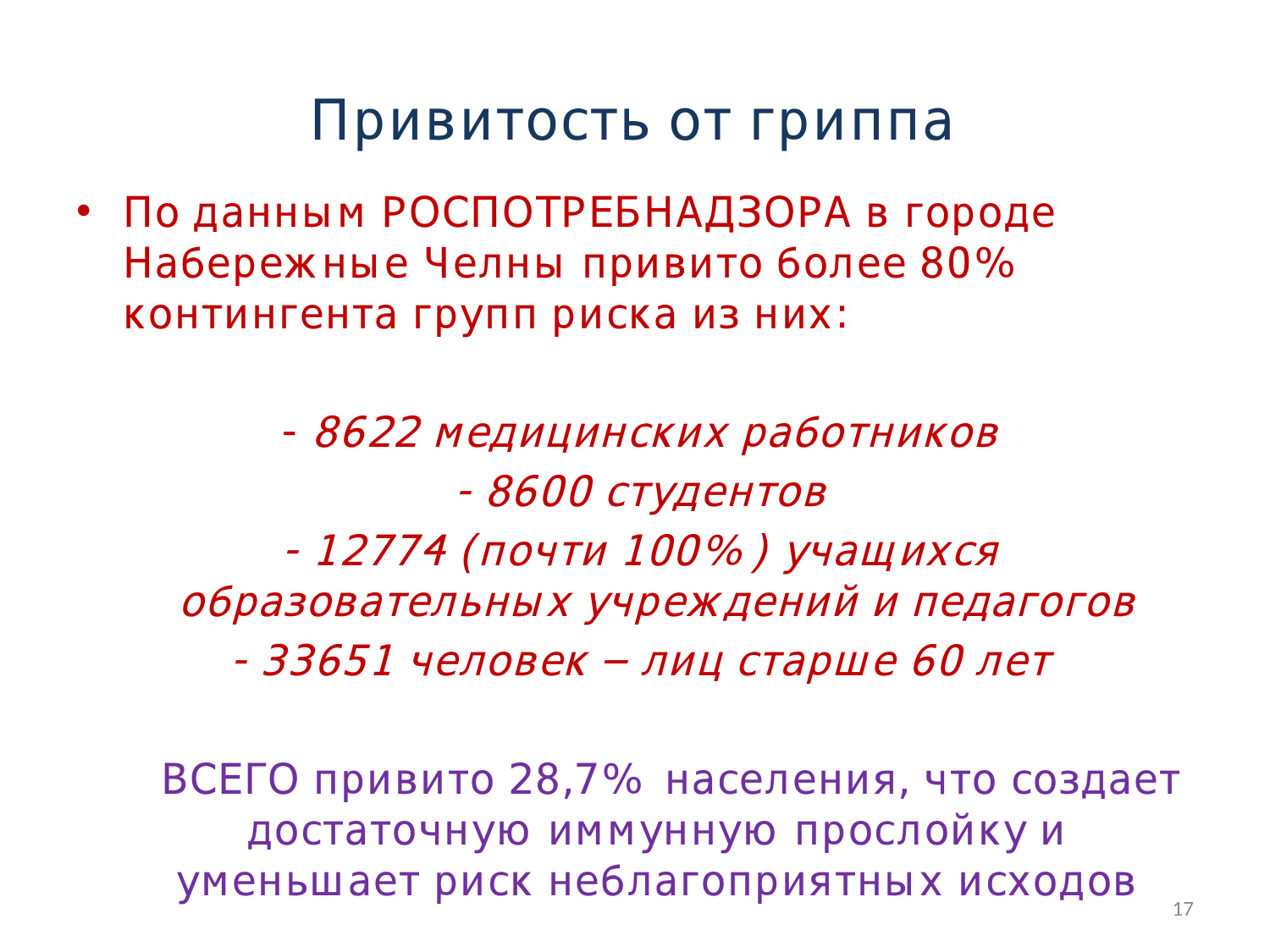

# Привитость от гриппа
По данным РОСПОТРЕБНАДЗОРА в городе Набережные Челны привито более 80% контингента групп риска из них:

 - 8622 медицинских работников
 - 8600 студентов
 - 12774 (почти 100%) учащихся образовательных учреждений и педагогов
 - 33651 человек – лиц старше 60 лет

      ВСЕГО привито 28,7% населения, что создает достаточную иммунную прослойку и уменьшает риск неблагоприятных исходов
17